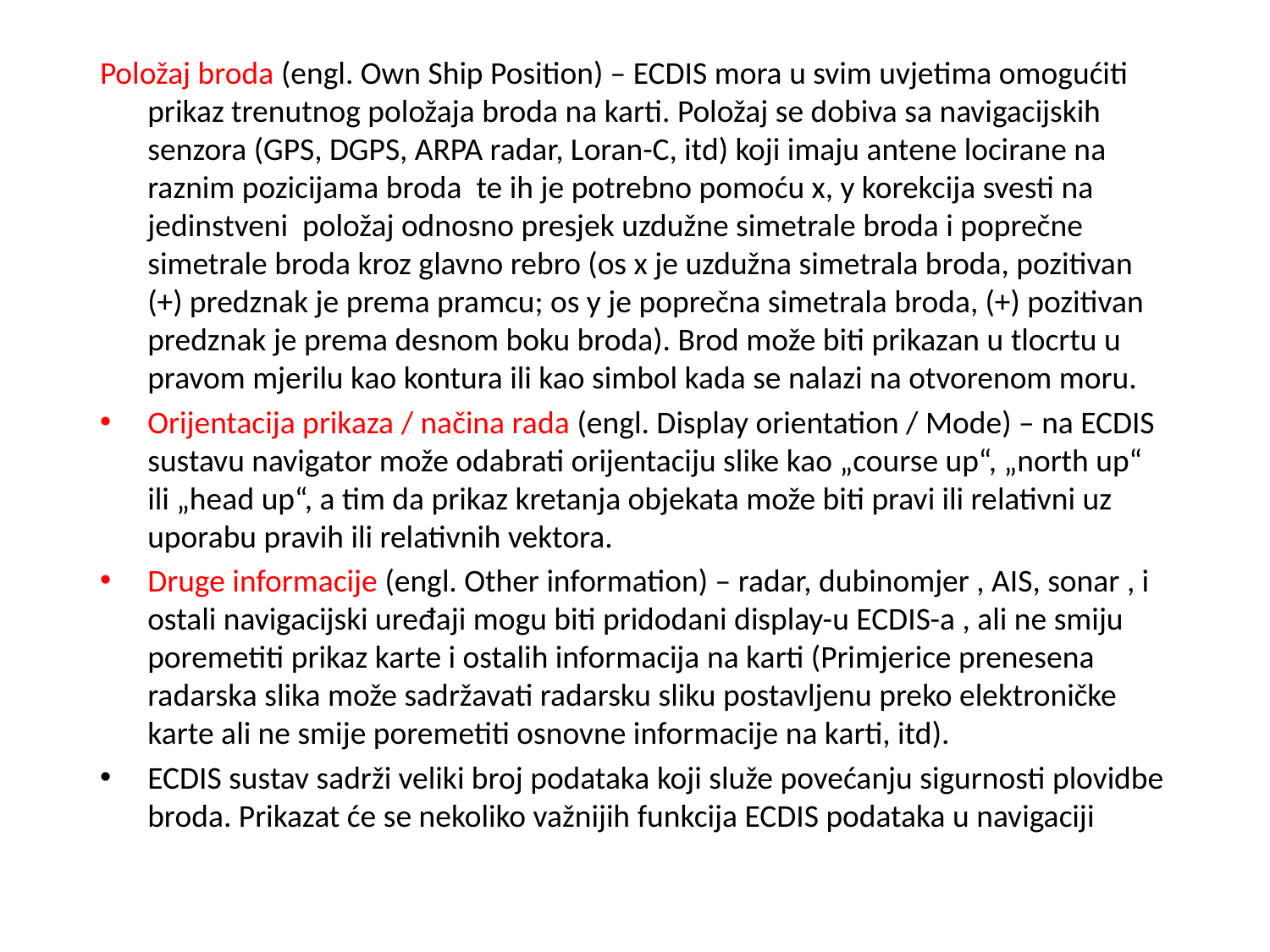

Položaj broda (engl. Own Ship Position) – ECDIS mora u svim uvjetima omogućiti prikaz trenutnog položaja broda na karti. Položaj se dobiva sa navigacijskih senzora (GPS, DGPS, ARPA radar, Loran-C, itd) koji imaju antene locirane na raznim pozicijama broda  te ih je potrebno pomoću x, y korekcija svesti na jedinstveni  položaj odnosno presjek uzdužne simetrale broda i poprečne simetrale broda kroz glavno rebro (os x je uzdužna simetrala broda, pozitivan (+) predznak je prema pramcu; os y je poprečna simetrala broda, (+) pozitivan predznak je prema desnom boku broda). Brod može biti prikazan u tlocrtu u pravom mjerilu kao kontura ili kao simbol kada se nalazi na otvorenom moru.
Orijentacija prikaza / načina rada (engl. Display orientation / Mode) – na ECDIS sustavu navigator može odabrati orijentaciju slike kao „course up“, „north up“ ili „head up“, a tim da prikaz kretanja objekata može biti pravi ili relativni uz uporabu pravih ili relativnih vektora.
Druge informacije (engl. Other information) – radar, dubinomjer , AIS, sonar , i ostali navigacijski uređaji mogu biti pridodani display-u ECDIS-a , ali ne smiju poremetiti prikaz karte i ostalih informacija na karti (Primjerice prenesena radarska slika može sadržavati radarsku sliku postavljenu preko elektroničke karte ali ne smije poremetiti osnovne informacije na karti, itd).
ECDIS sustav sadrži veliki broj podataka koji služe povećanju sigurnosti plovidbe broda. Prikazat će se nekoliko važnijih funkcija ECDIS podataka u navigaciji